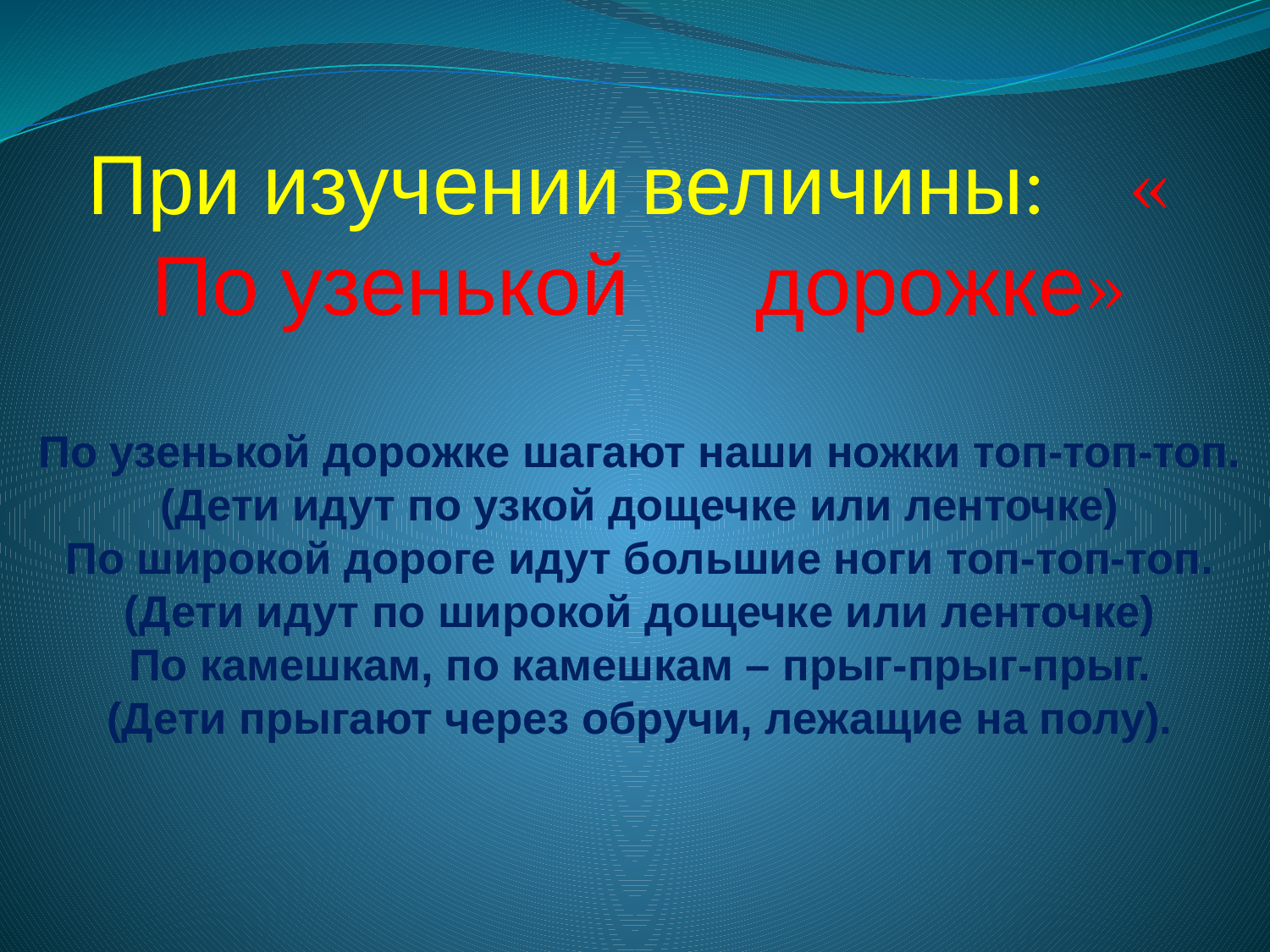

# При изучении величины:    « По узенькой      дорожке» По узенькой дорожке шагают наши ножки топ-топ-топ. (Дети идут по узкой дощечке или ленточке) По широкой дороге идут большие ноги топ-топ-топ. (Дети идут по широкой дощечке или ленточке) По камешкам, по камешкам – прыг-прыг-прыг. (Дети прыгают через обручи, лежащие на полу).